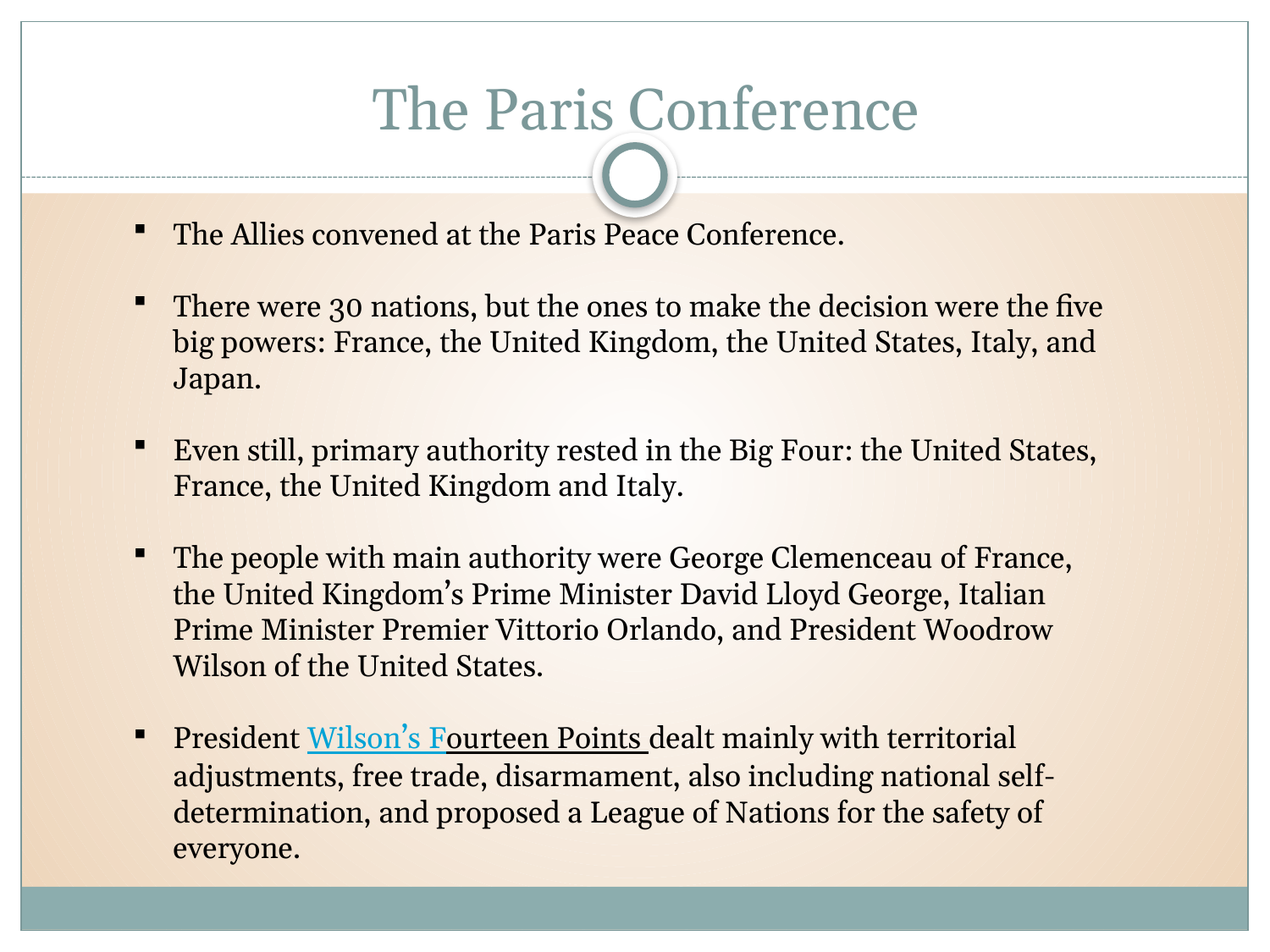

# The Paris Conference
The Allies convened at the Paris Peace Conference.

There were 30 nations, but the ones to make the decision were the five big powers: France, the United Kingdom, the United States, Italy, and Japan.

Even still, primary authority rested in the Big Four: the United States, France, the United Kingdom and Italy.

The people with main authority were George Clemenceau of France, the United Kingdom’s Prime Minister David Lloyd George, Italian Prime Minister Premier Vittorio Orlando, and President Woodrow Wilson of the United States.

President Wilson’s Fourteen Points dealt mainly with territorial adjustments, free trade, disarmament, also including national self-determination, and proposed a League of Nations for the safety of everyone.